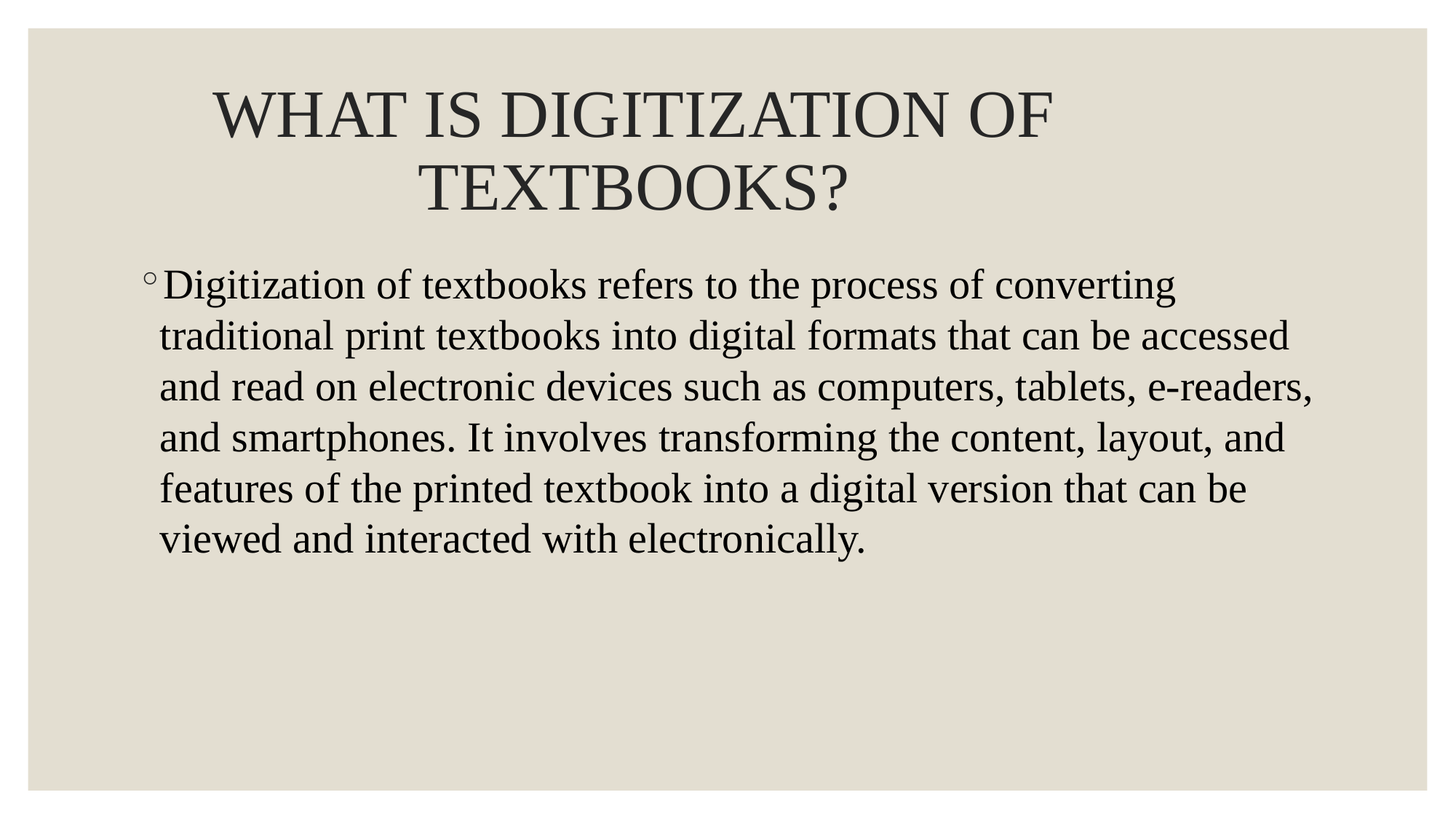

# WHAT IS DIGITIZATION OF TEXTBOOKS?
Digitization of textbooks refers to the process of converting traditional print textbooks into digital formats that can be accessed and read on electronic devices such as computers, tablets, e-readers, and smartphones. It involves transforming the content, layout, and features of the printed textbook into a digital version that can be viewed and interacted with electronically.